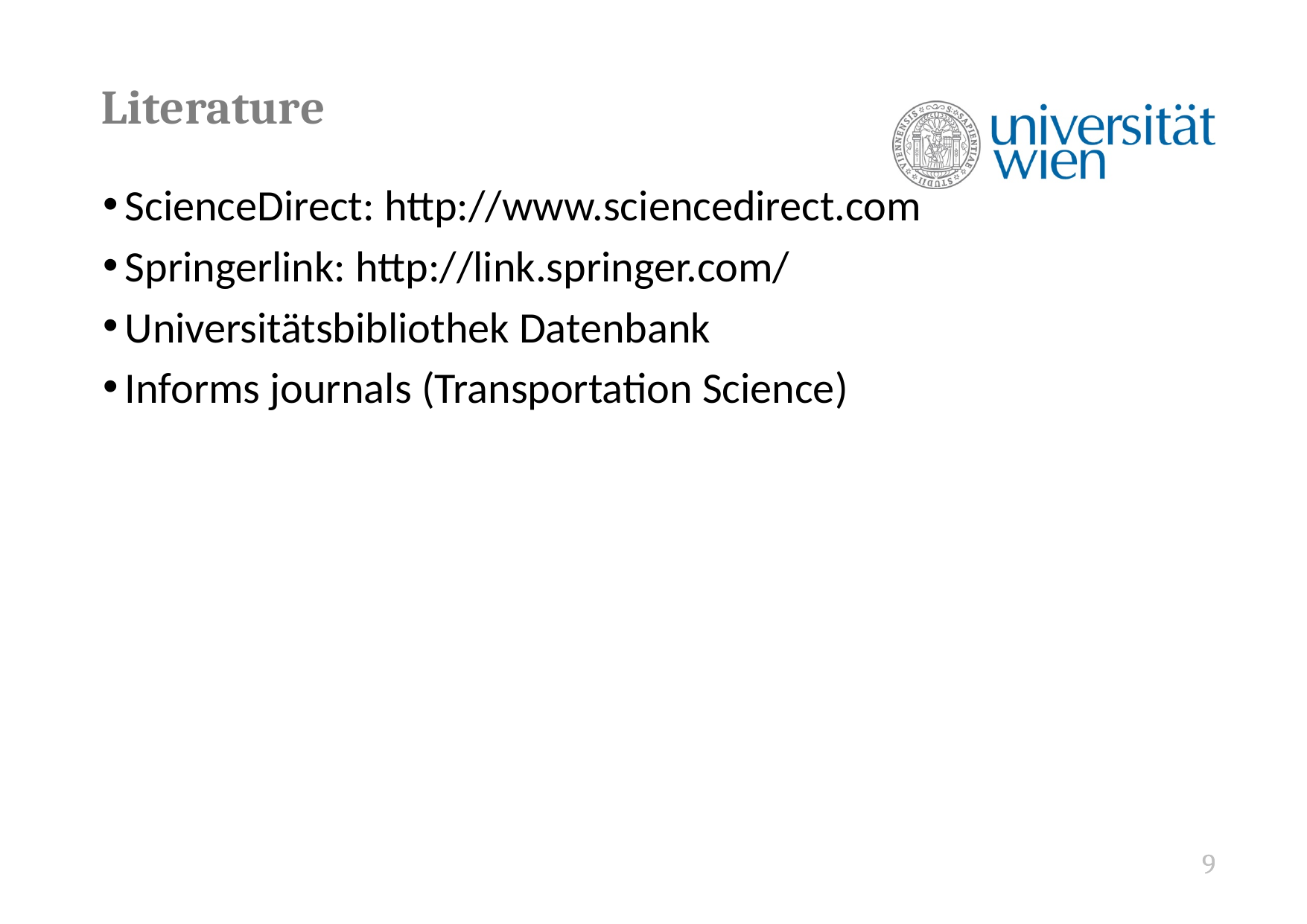

# Literature
ScienceDirect: http://www.sciencedirect.com
Springerlink: http://link.springer.com/
Universitätsbibliothek Datenbank
Informs journals (Transportation Science)